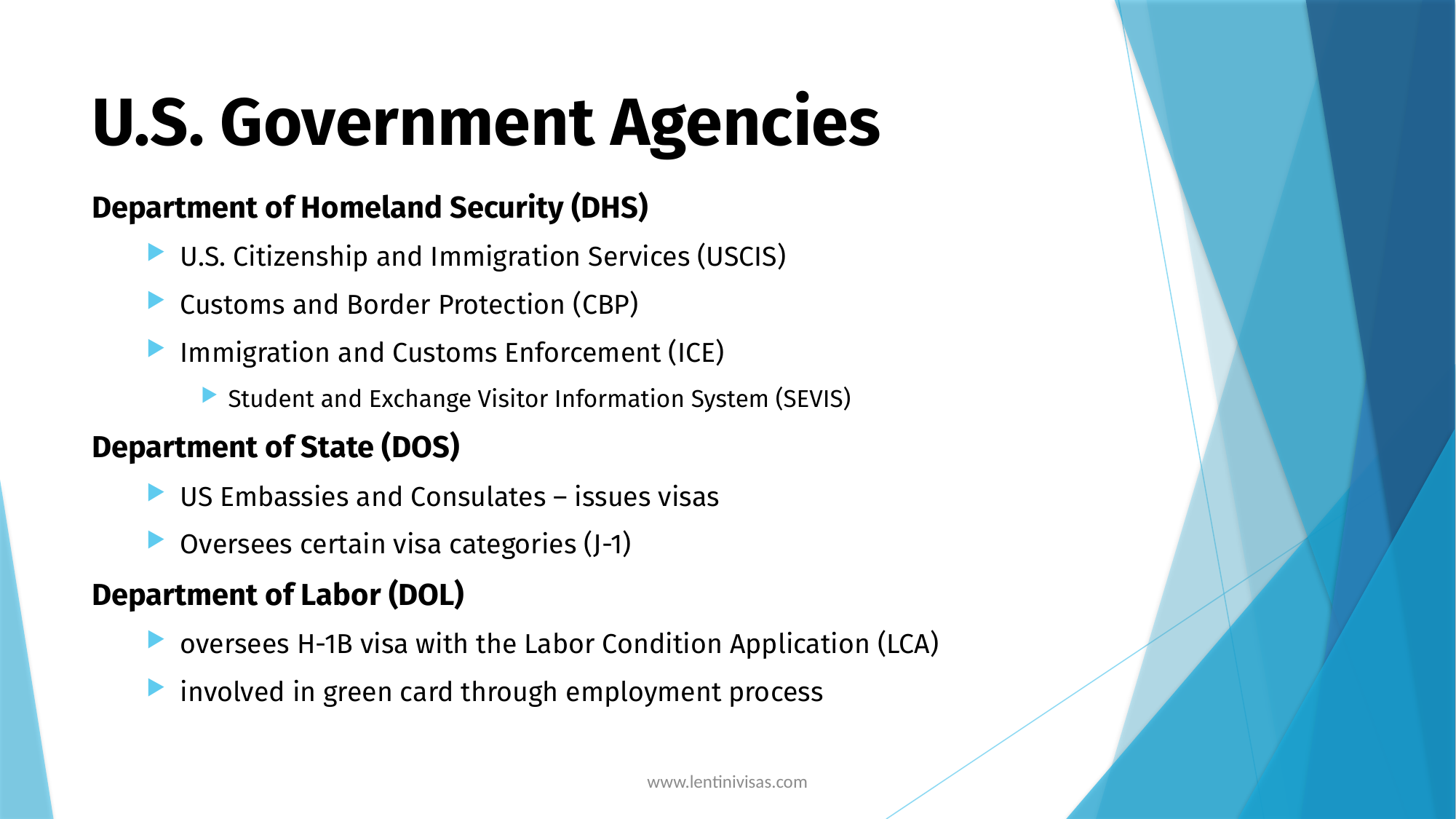

# U.S. Government Agencies
Department of Homeland Security (DHS)
U.S. Citizenship and Immigration Services (USCIS)
Customs and Border Protection (CBP)
Immigration and Customs Enforcement (ICE)
Student and Exchange Visitor Information System (SEVIS)
Department of State (DOS)
US Embassies and Consulates – issues visas
Oversees certain visa categories (J-1)
Department of Labor (DOL)
oversees H-1B visa with the Labor Condition Application (LCA)
involved in green card through employment process
www.lentinivisas.com